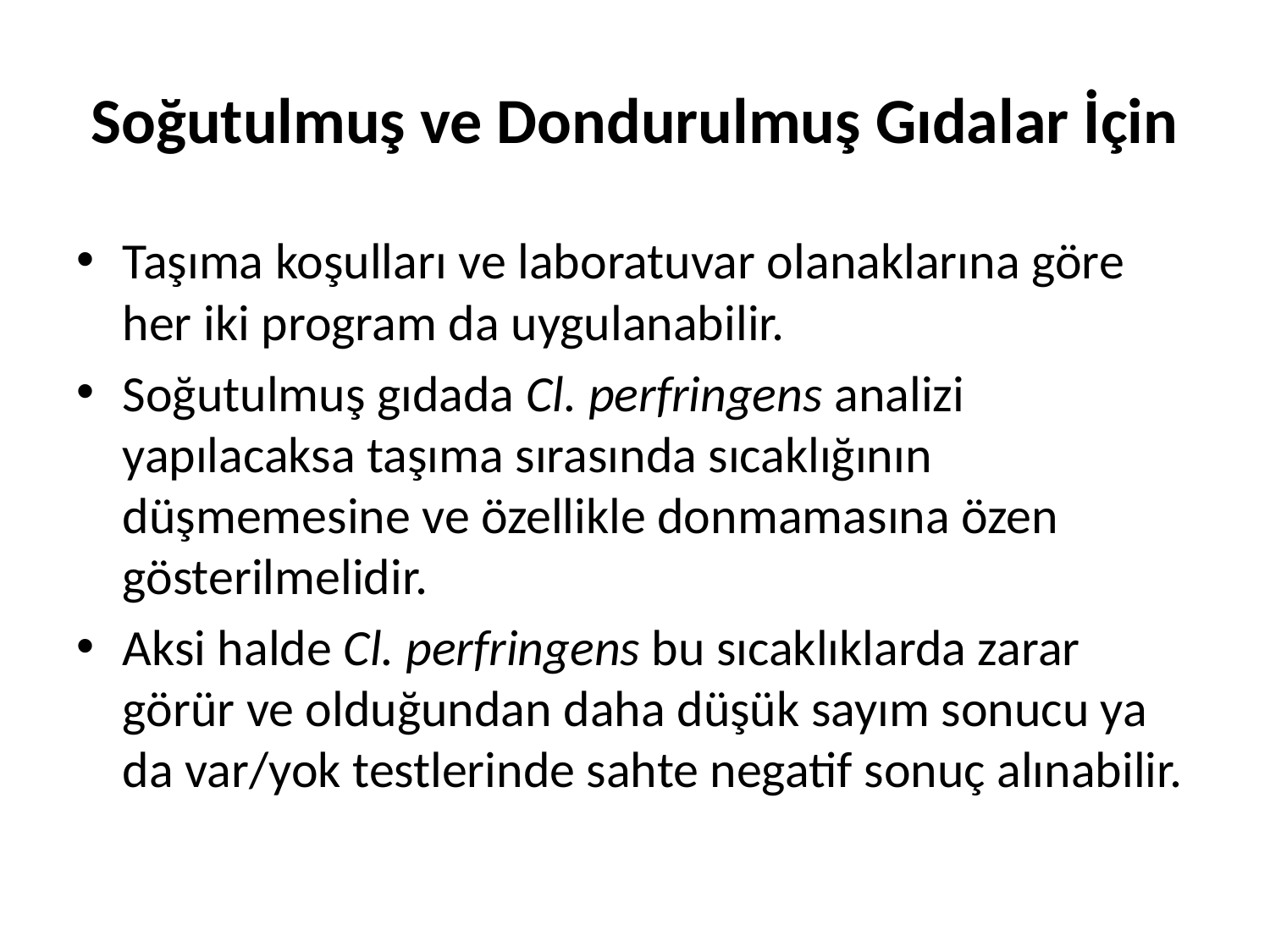

# Soğutulmuş ve Dondurulmuş Gıdalar İçin
Taşıma koşulları ve laboratuvar olanaklarına göre her iki program da uygulanabilir.
Soğutulmuş gıdada Cl. perfringens analizi yapılacaksa taşıma sırasında sıcaklığının düşmemesine ve özellikle donmamasına özen gösterilmelidir.
Aksi halde Cl. perfringens bu sıcaklıklarda zarar görür ve olduğundan daha düşük sayım sonucu ya da var/yok testlerinde sahte negatif sonuç alınabilir.